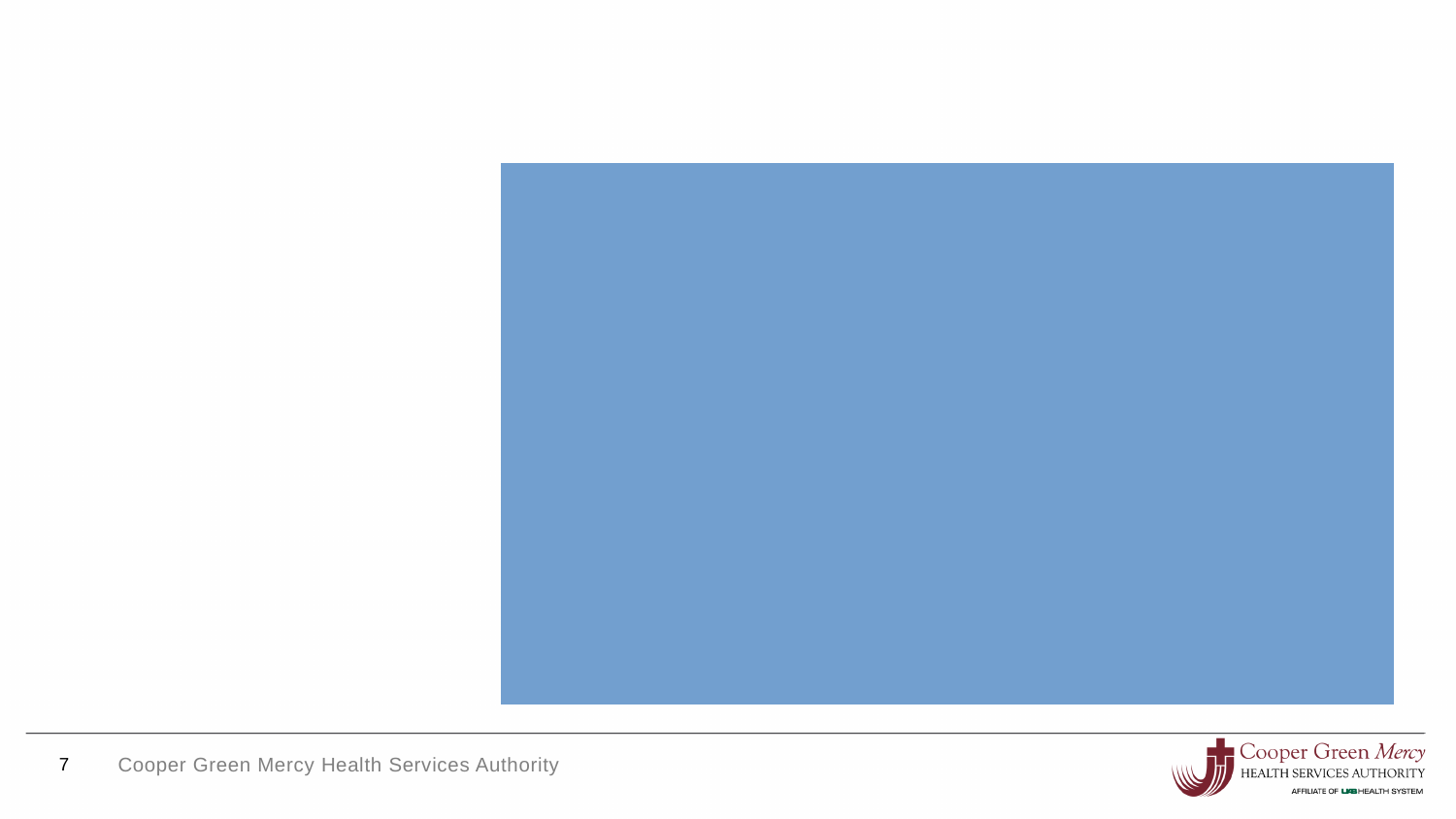

#

7
Cooper Green Mercy Health Services Authority